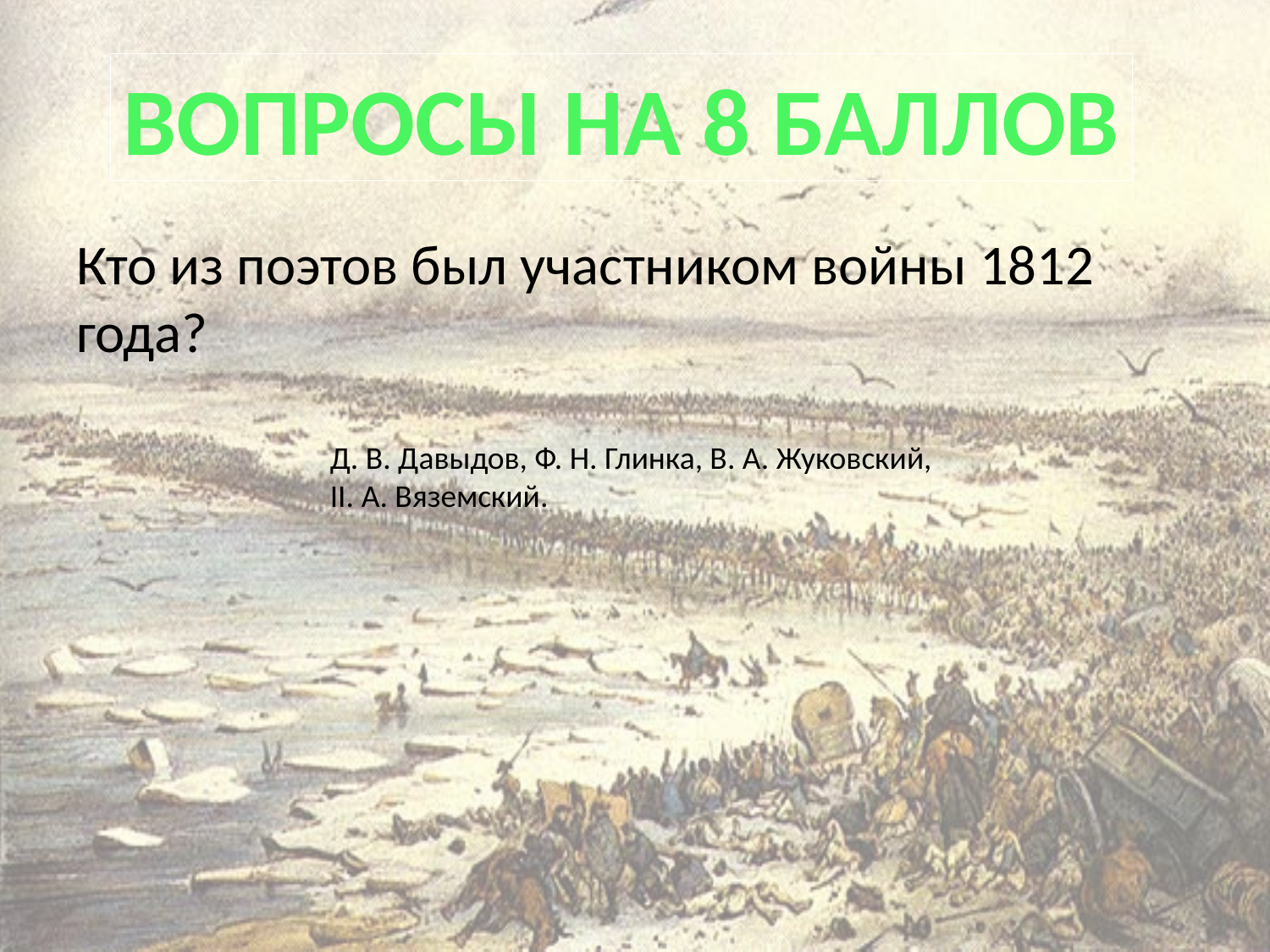

Вопросы на 8 баллов
Кто из поэтов был участником войны 1812 года?
Д. В. Давыдов, Ф. Н. Глинка, В. А. Жуковский, II. А. Вяземский.